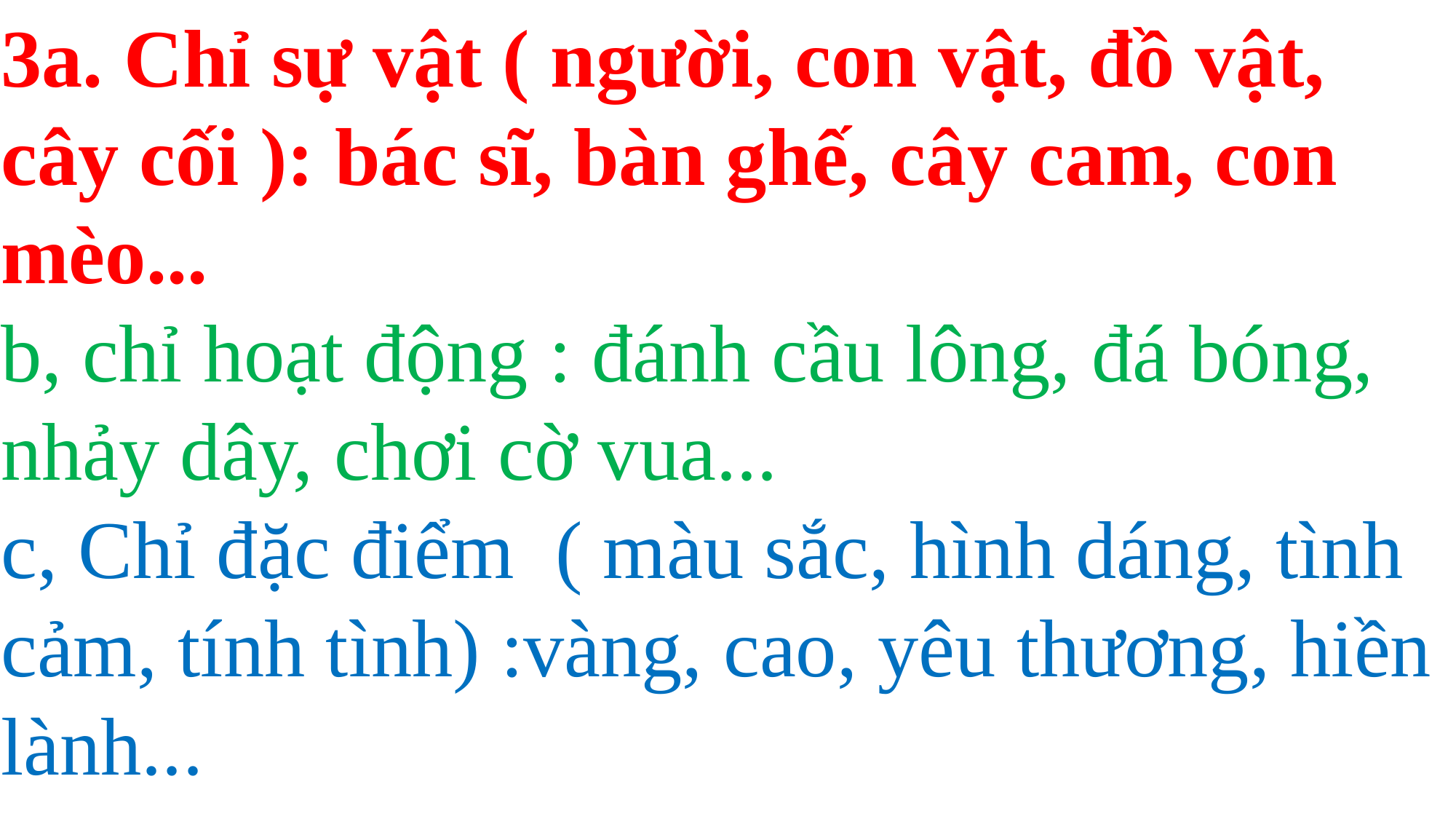

3a. Chỉ sự vật ( người, con vật, đồ vật, cây cối ): bác sĩ, bàn ghế, cây cam, con mèo...
b, chỉ hoạt động : đánh cầu lông, đá bóng, nhảy dây, chơi cờ vua...
c, Chỉ đặc điểm  ( màu sắc, hình dáng, tình cảm, tính tình) :vàng, cao, yêu thương, hiền lành...